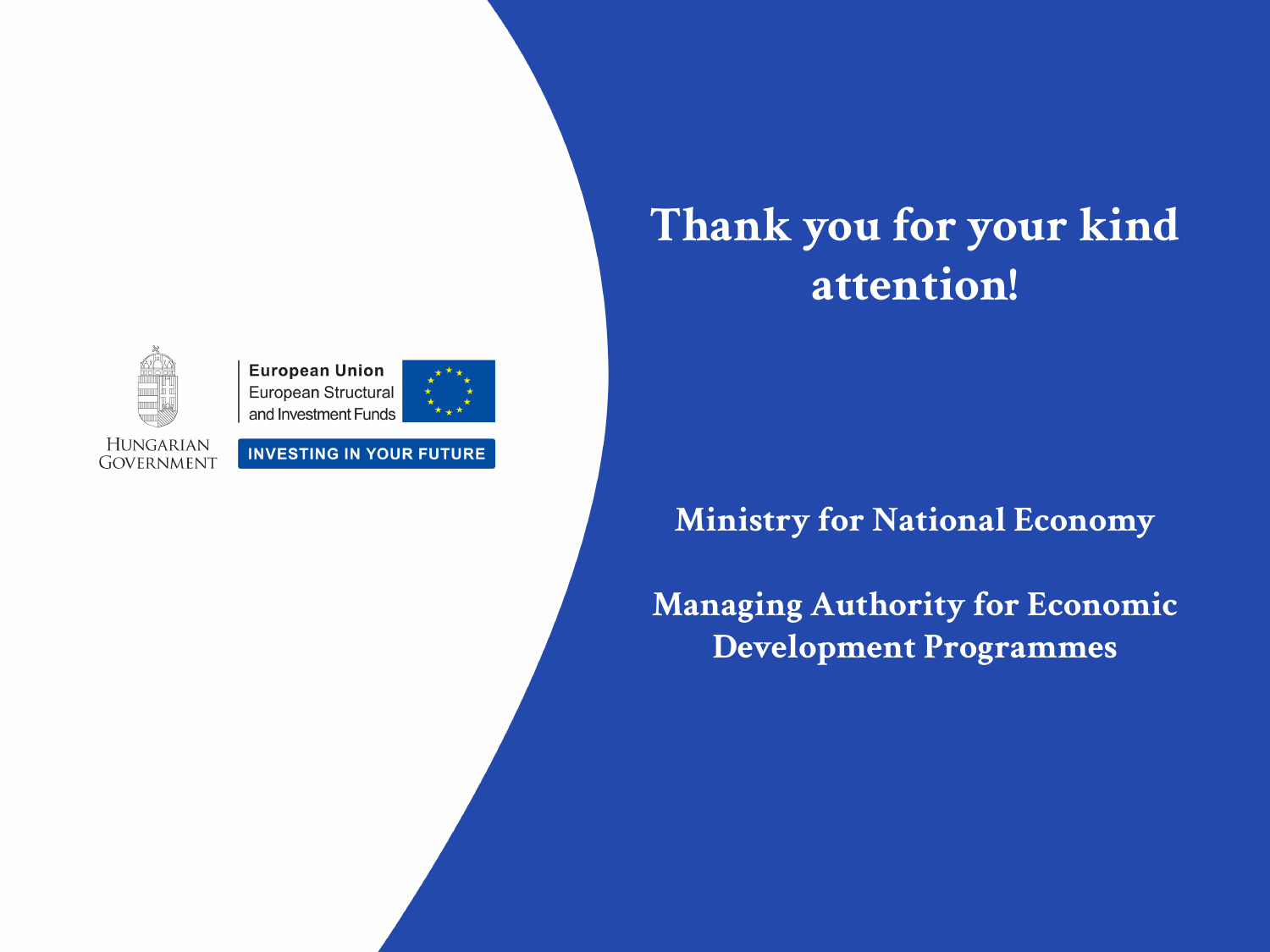

# Thank you for your kind attention! Ministry for National Economy Managing Authority for Economic Development Programmes